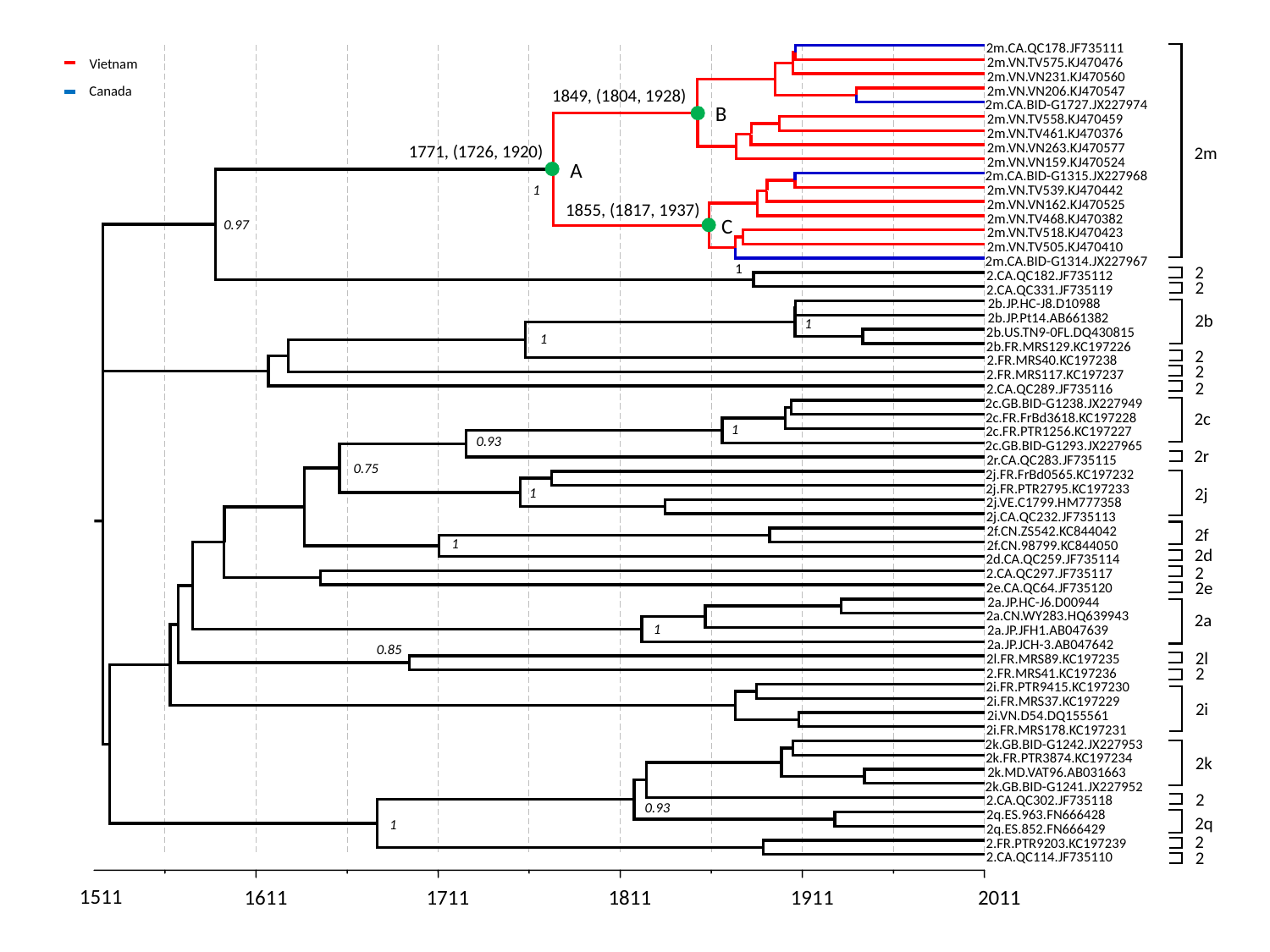

2m.CA.QC178.JF735111

2m
2

2

2b
2

2

2

2c
2r

2j
2f

2d

2

2e

2a
2l

2

2i

2k
2

2q

2

2

2m.VN.TV575.KJ470476

2m.VN.VN231.KJ470560

2m.VN.VN206.KJ470547

2m.CA.BID-G1727.JX227974
2m.VN.TV558.KJ470459

2m.VN.TV461.KJ470376

2m.VN.VN263.KJ470577

2m.VN.VN159.KJ470524
2m.CA.BID-G1315.JX227968

1

2m.VN.TV539.KJ470442

2m.VN.VN162.KJ470525

0.97
2m.VN.TV468.KJ470382
2m.VN.TV518.KJ470423

2m.VN.TV505.KJ470410

2m.CA.BID-G1314.JX227967
1
2.CA.QC182.JF735112

2.CA.QC331.JF735119
2b.JP.HC-J8.D10988

1
2b.JP.Pt14.AB661382

2b.US.TN9-0FL.DQ430815
1

2b.FR.MRS129.KC197226

2.FR.MRS40.KC197238

2.FR.MRS117.KC197237

2.CA.QC289.JF735116
2c.GB.BID-G1238.JX227949

2c.FR.FrBd3618.KC197228
1

2c.FR.PTR1256.KC197227
0.93

2c.GB.BID-G1293.JX227965

2r.CA.QC283.JF735115
0.75
2j.FR.FrBd0565.KC197232

1

2j.FR.PTR2795.KC197233

2j.VE.C1799.HM777358

2j.CA.QC232.JF735113

2f.CN.ZS542.KC844042

1

2f.CN.98799.KC844050

2d.CA.QC259.JF735114
2.CA.QC297.JF735117

2e.CA.QC64.JF735120

2a.JP.HC-J6.D00944

2a.CN.WY283.HQ639943
1

2a.JP.JFH1.AB047639

0.85
2a.JP.JCH-3.AB047642
2l.FR.MRS89.KC197235

2.FR.MRS41.KC197236

2i.FR.PTR9415.KC197230

2i.FR.MRS37.KC197229

2i.VN.D54.DQ155561

2i.FR.MRS178.KC197231
2k.GB.BID-G1242.JX227953

2k.FR.PTR3874.KC197234

2k.MD.VAT96.AB031663

2k.GB.BID-G1241.JX227952

2.CA.QC302.JF735118
0.93

2q.ES.963.FN666428
1

2q.ES.852.FN666429

2.FR.PTR9203.KC197239

2.CA.QC114.JF735110

1611
1711
1811
1911
2011
 Vietnam
 Canada
1849, (1804, 1928)
B

1771, (1726, 1920)
A

1855, (1817, 1937)
C

1511